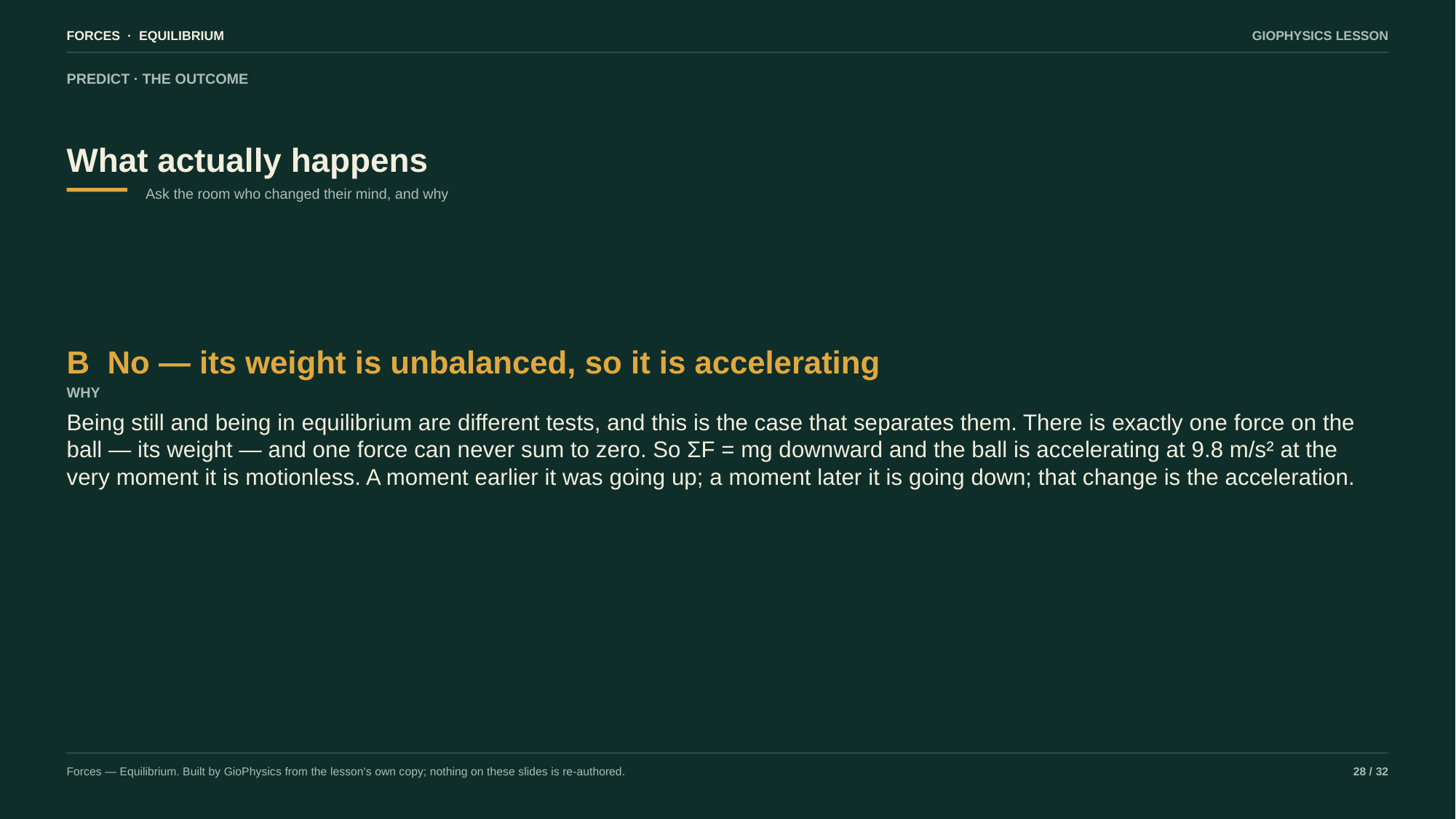

FORCES  ·  EQUILIBRIUM
GIOPHYSICS LESSON

PREDICT · THE OUTCOME
What actually happens
Ask the room who changed their mind, and why

B  No — its weight is unbalanced, so it is accelerating
WHY
Being still and being in equilibrium are different tests, and this is the case that separates them. There is exactly one force on the ball — its weight — and one force can never sum to zero. So ΣF = mg downward and the ball is accelerating at 9.8 m/s² at the very moment it is motionless. A moment earlier it was going up; a moment later it is going down; that change is the acceleration.

Forces — Equilibrium. Built by GioPhysics from the lesson's own copy; nothing on these slides is re-authored.
28 / 32